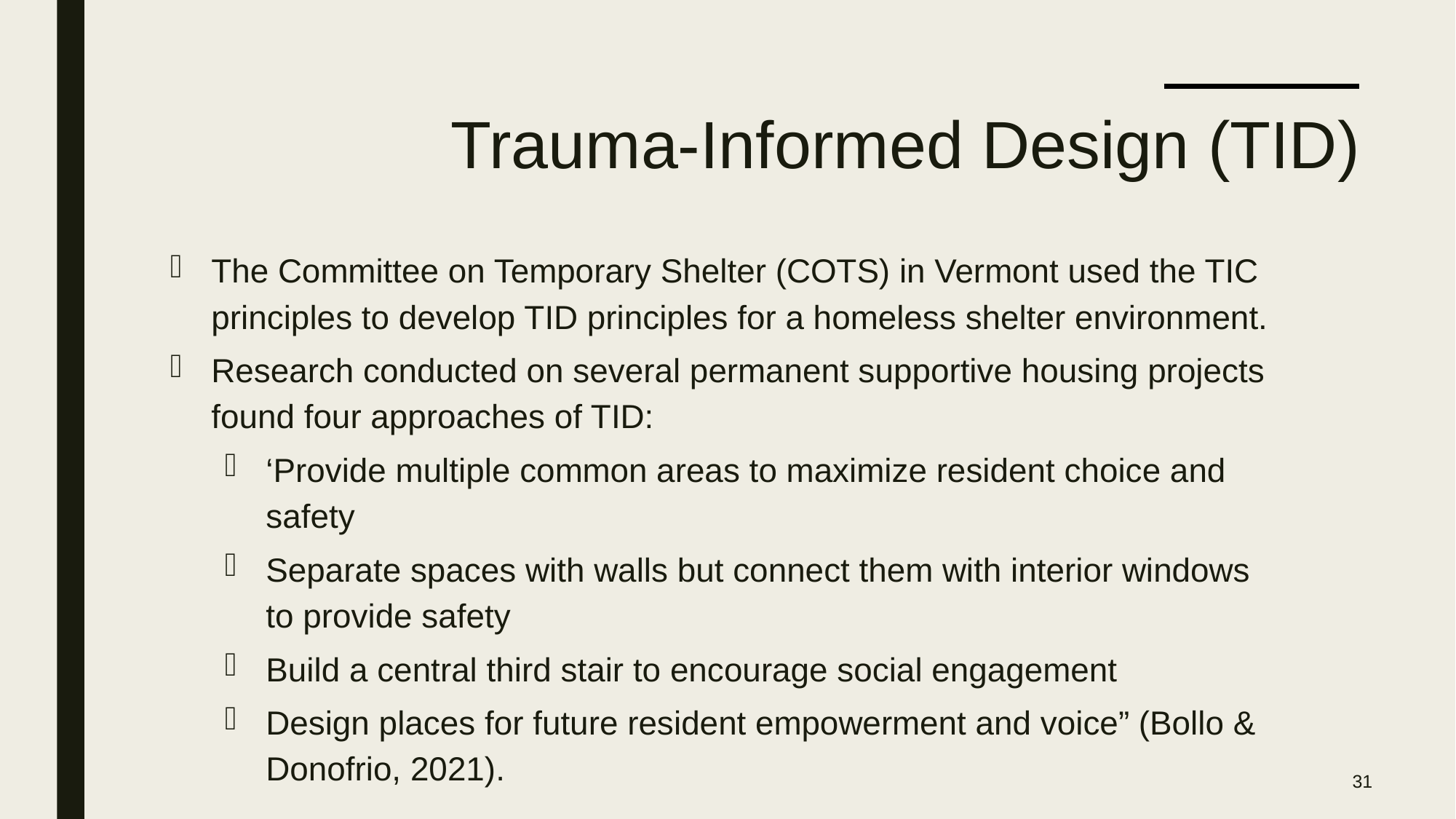

# Trauma-Informed Design (TID)
The Committee on Temporary Shelter (COTS) in Vermont used the TIC principles to develop TID principles for a homeless shelter environment.
Research conducted on several permanent supportive housing projects found four approaches of TID:
‘Provide multiple common areas to maximize resident choice and safety
Separate spaces with walls but connect them with interior windows to provide safety
Build a central third stair to encourage social engagement
Design places for future resident empowerment and voice” (Bollo & Donofrio, 2021).
31